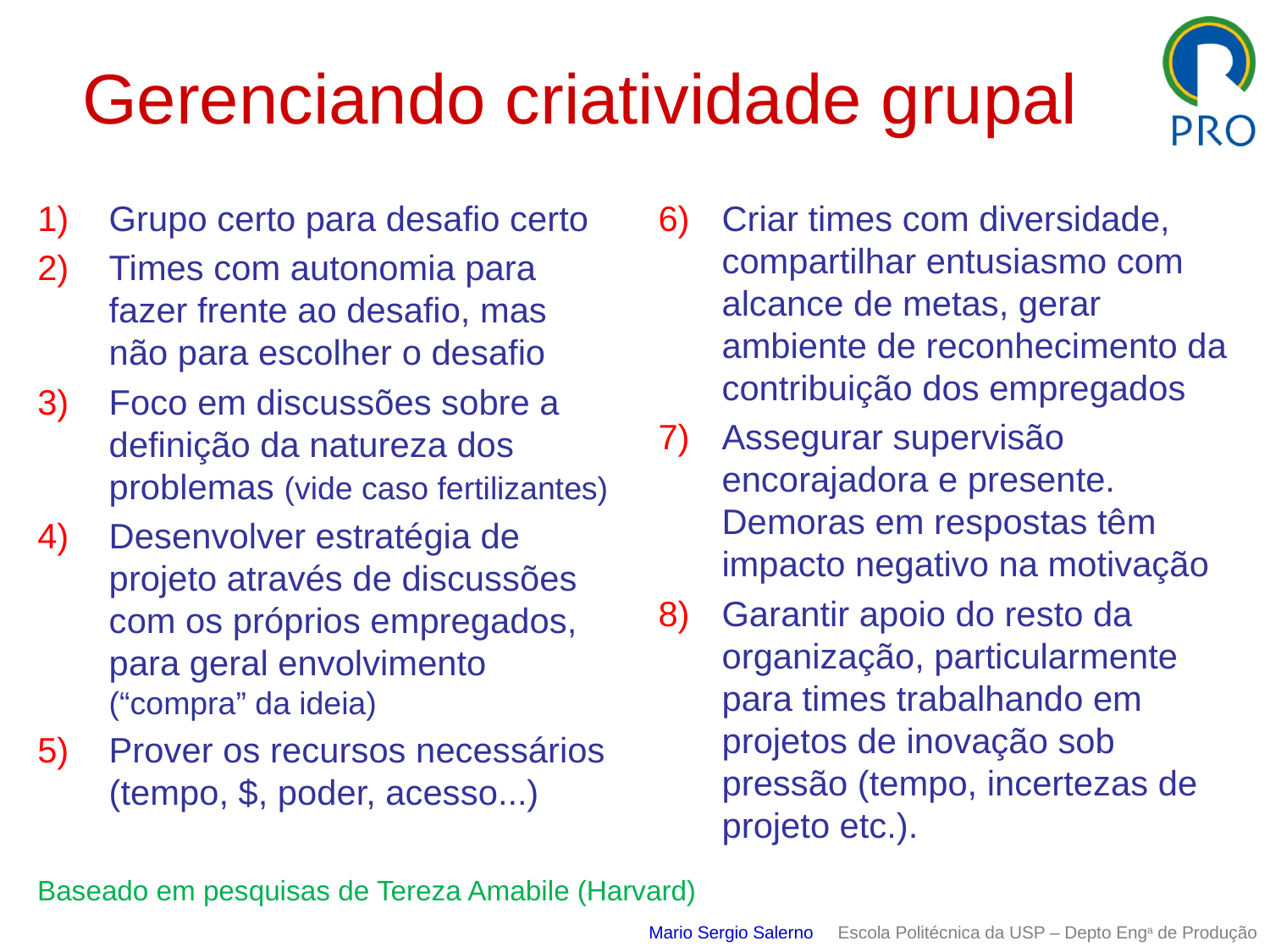

# Gerenciando criatividade grupal
Grupo certo para desafio certo
Times com autonomia para fazer frente ao desafio, mas não para escolher o desafio
Foco em discussões sobre a definição da natureza dos problemas (vide caso fertilizantes)
Desenvolver estratégia de projeto através de discussões com os próprios empregados, para geral envolvimento (“compra” da ideia)
Prover os recursos necessários (tempo, $, poder, acesso...)

Criar times com diversidade, compartilhar entusiasmo com alcance de metas, gerar ambiente de reconhecimento da contribuição dos empregados
Assegurar supervisão encorajadora e presente. Demoras em respostas têm impacto negativo na motivação
Garantir apoio do resto da organização, particularmente para times trabalhando em projetos de inovação sob pressão (tempo, incertezas de projeto etc.).

Baseado em pesquisas de Tereza Amabile (Harvard)
Mario Sergio Salerno     Escola Politécnica da USP – Depto Enga de Produção